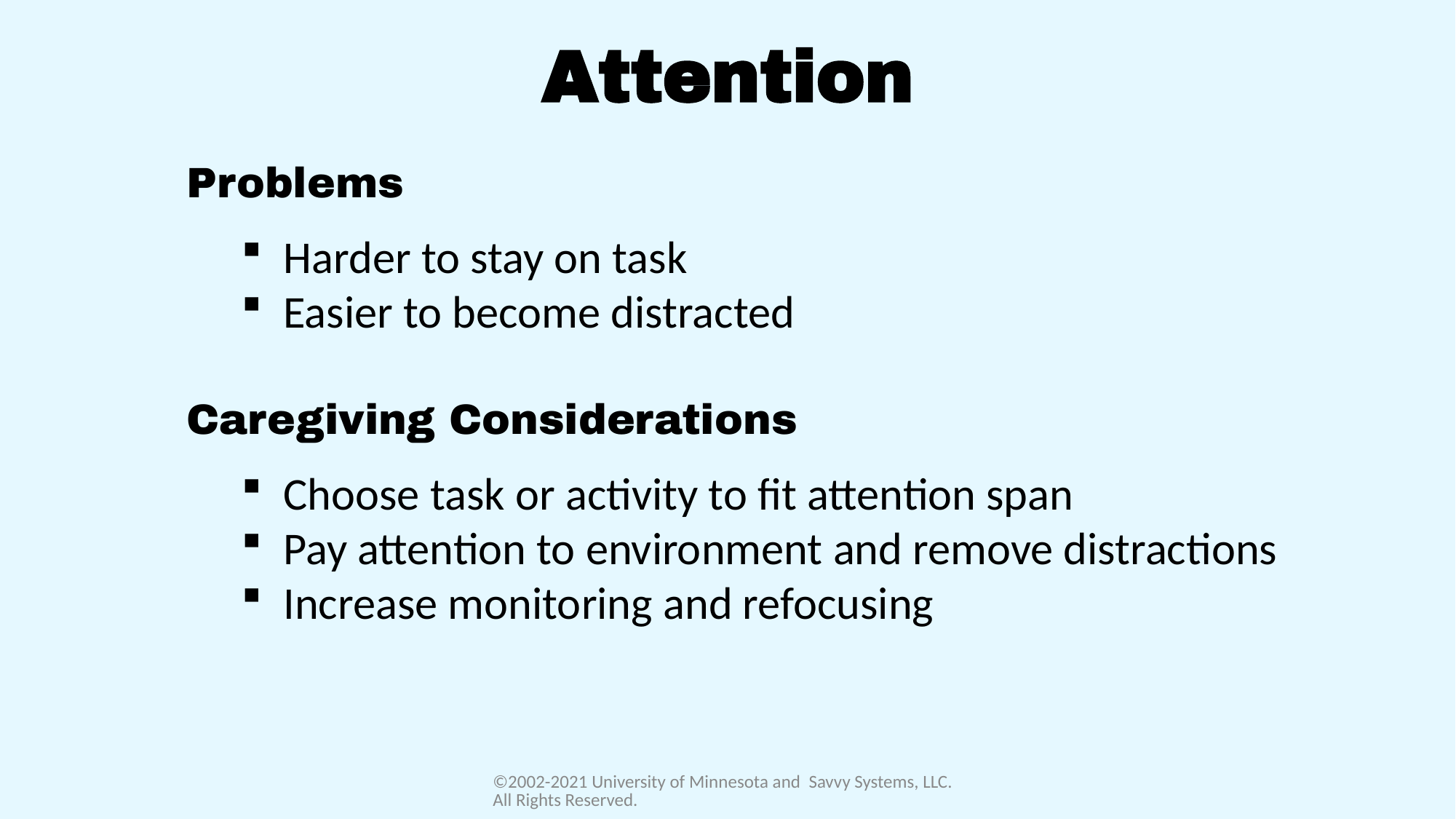

Attention
Problems
 Harder to stay on task
 Easier to become distracted
Caregiving Considerations
 Choose task or activity to fit attention span
 Pay attention to environment and remove distractions
 Increase monitoring and refocusing
©2002-2021 University of Minnesota and  Savvy Systems, LLC.  All Rights Reserved.